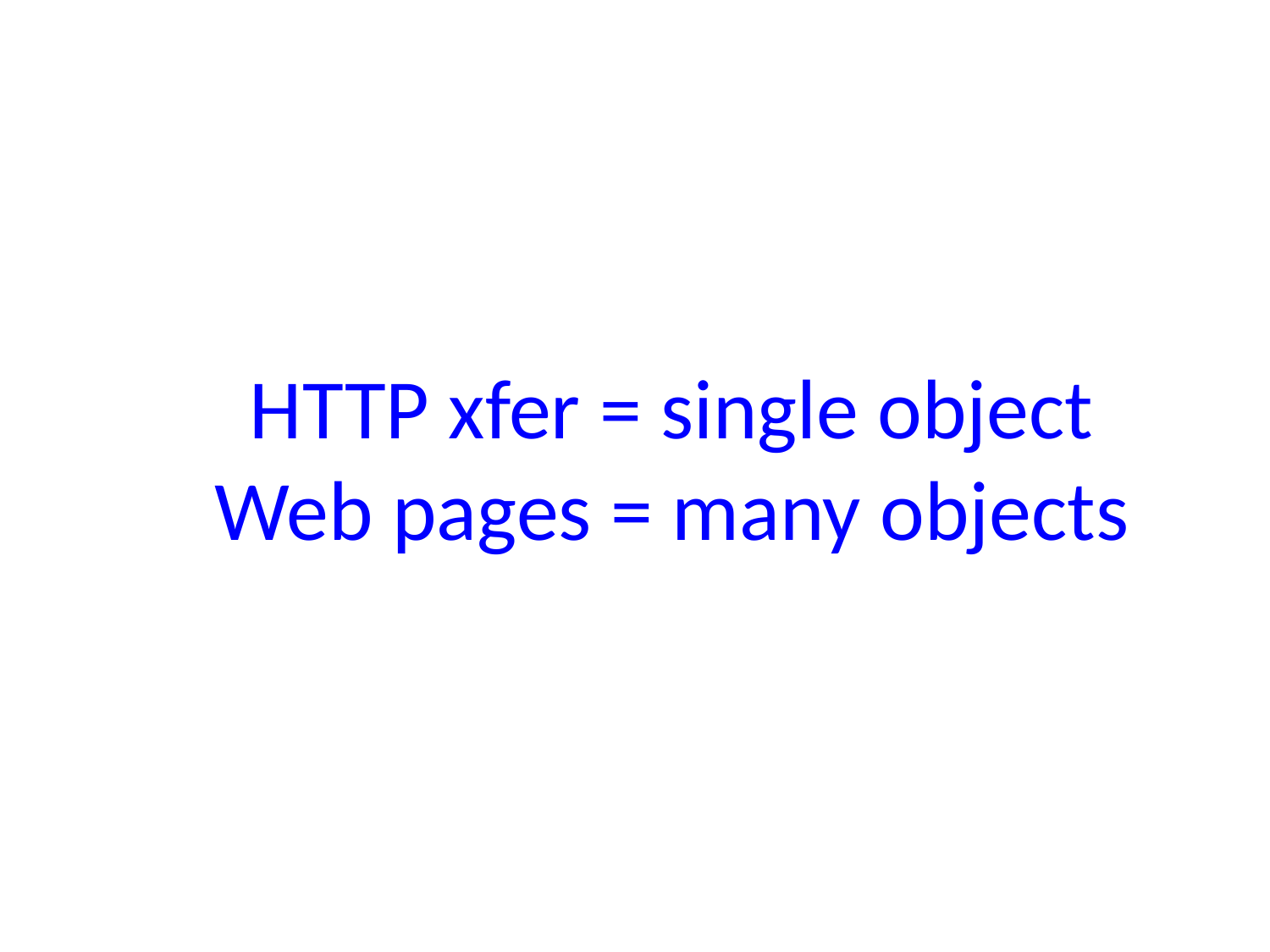

# HTTP xfer = single object Web pages = many objects